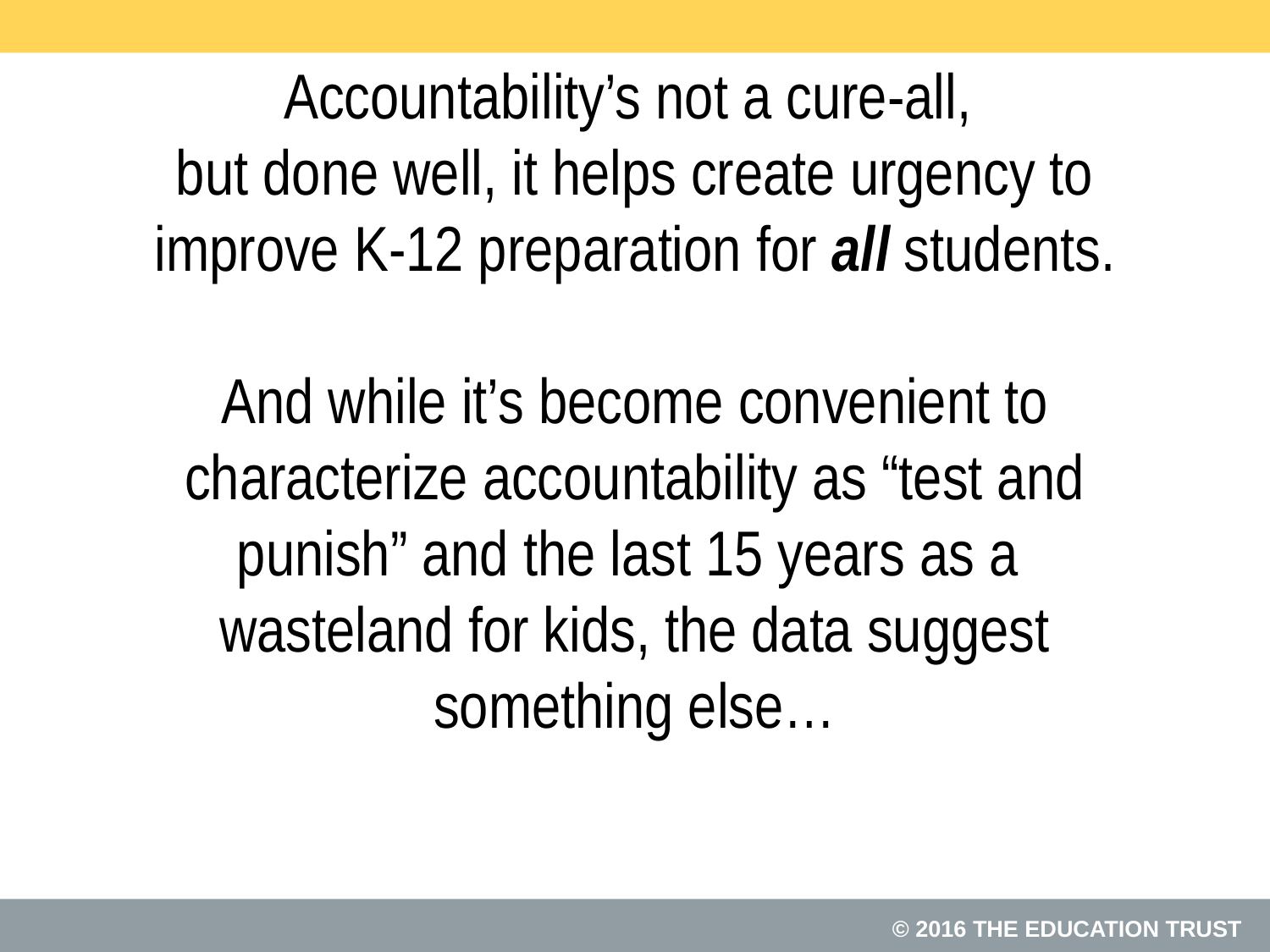

# Accountability’s not a cure-all, but done well, it helps create urgency to improve K-12 preparation for all students. And while it’s become convenient to characterize accountability as “test and punish” and the last 15 years as a wasteland for kids, the data suggest something else…